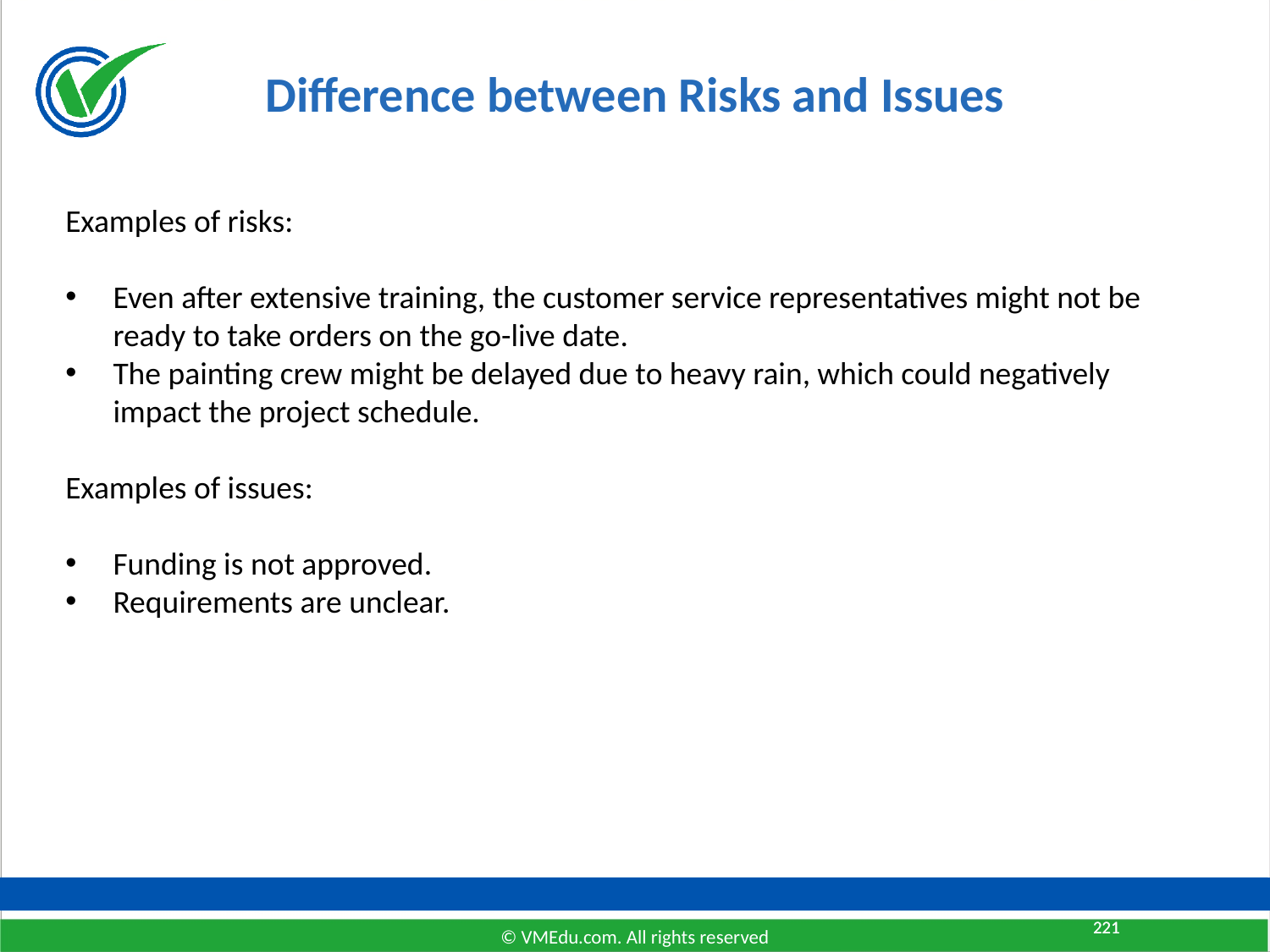

Difference between Risks and Issues
Examples of risks:

Even after extensive training, the customer service representatives might not be ready to take orders on the go-live date.
The painting crew might be delayed due to heavy rain, which could negatively impact the project schedule.

Examples of issues:

Funding is not approved.
Requirements are unclear.
221